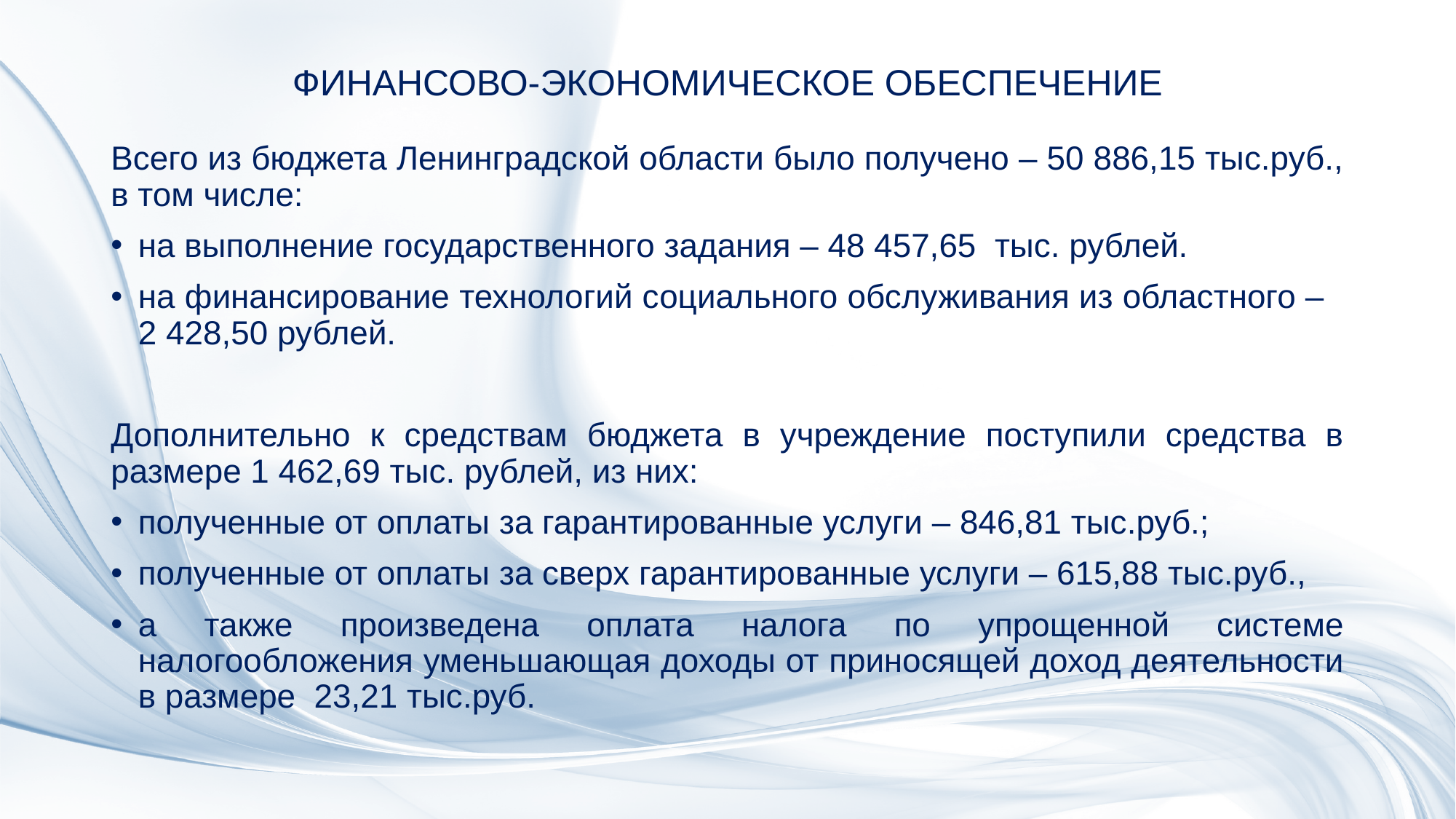

# ФИНАНСОВО-ЭКОНОМИЧЕСКОЕ ОБЕСПЕЧЕНИЕ
Всего из бюджета Ленинградской области было получено – 50 886,15 тыс.руб., в том числе:
на выполнение государственного задания – 48 457,65  тыс. рублей.
на финансирование технологий социального обслуживания из областного –   2 428,50 рублей.

Дополнительно к средствам бюджета в учреждение поступили средства в размере 1 462,69 тыс. рублей, из них:
полученные от оплаты за гарантированные услуги – 846,81 тыс.руб.;
полученные от оплаты за сверх гарантированные услуги – 615,88 тыс.руб.,
а также произведена оплата налога по упрощенной системе налогообложения уменьшающая доходы от приносящей доход деятельности в размере  23,21 тыс.руб.